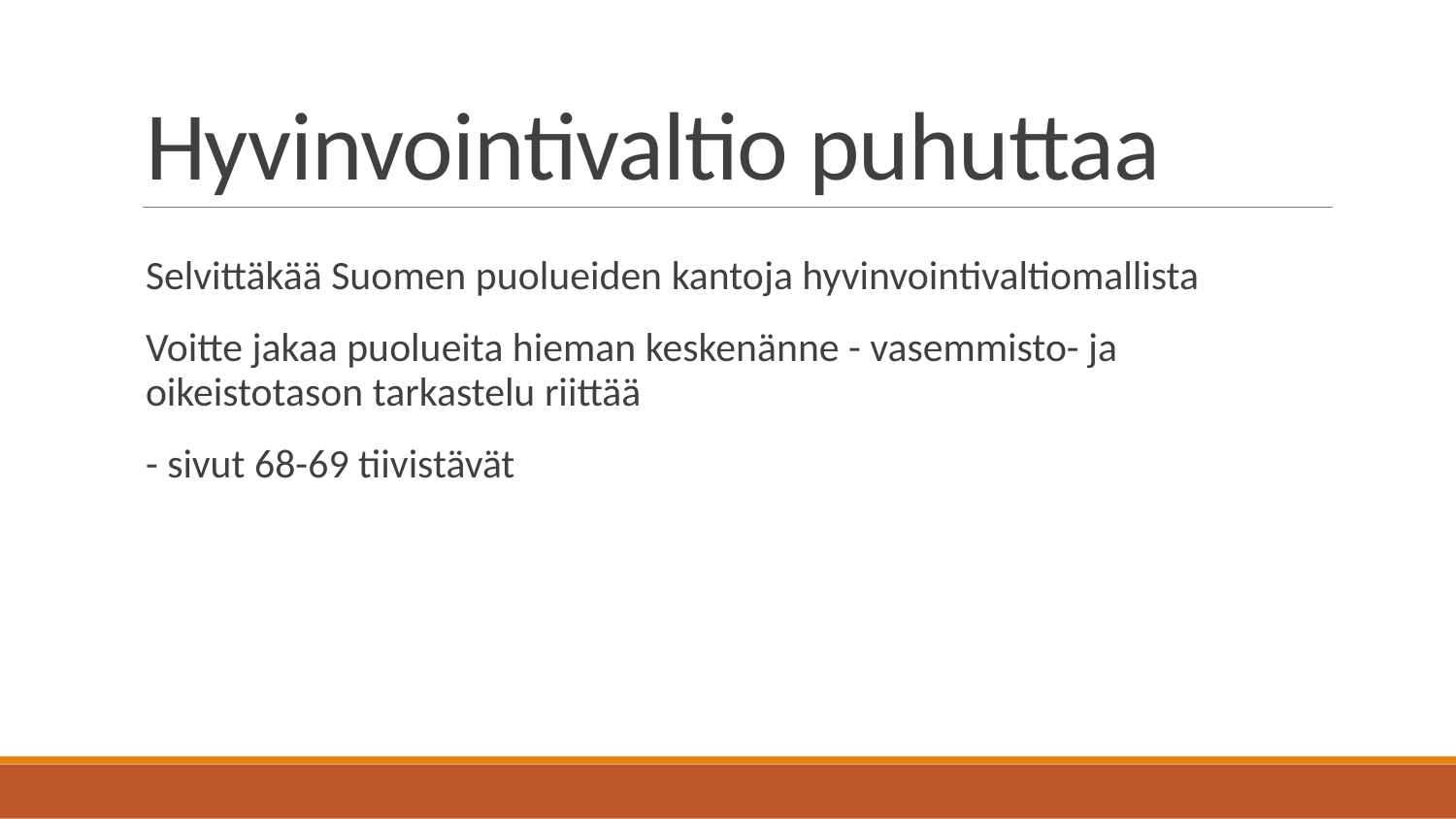

# Hyvinvointivaltio puhuttaa
Selvittäkää Suomen puolueiden kantoja hyvinvointivaltiomallista
Voitte jakaa puolueita hieman keskenänne - vasemmisto- ja oikeistotason tarkastelu riittää
- sivut 68-69 tiivistävät